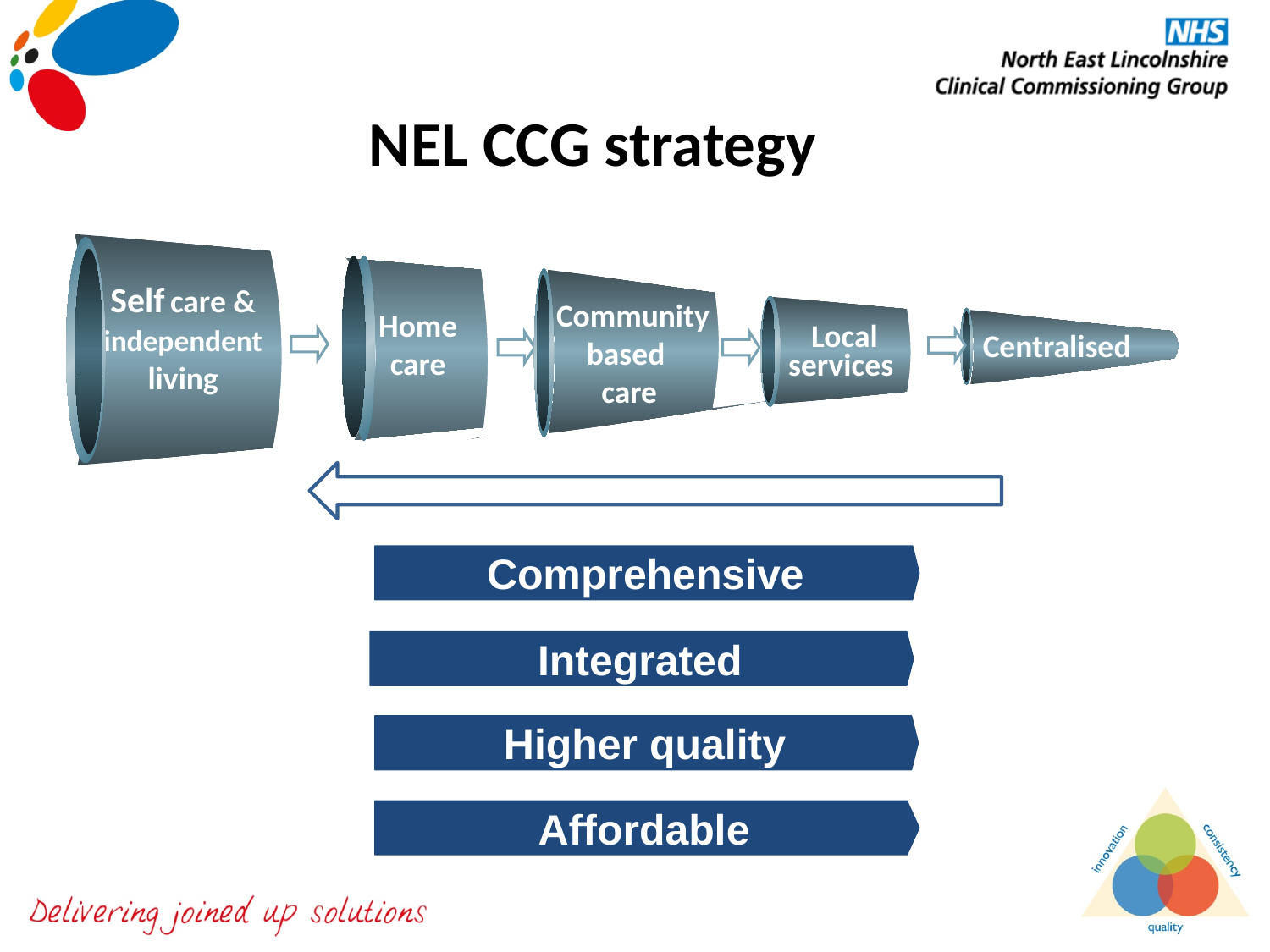

# NEL CCG strategy

  Community
based
care

Centralised

Self care &
 independent
living

 Local
services

Home
care

Comprehensive

Integrated
Higher quality
Affordable